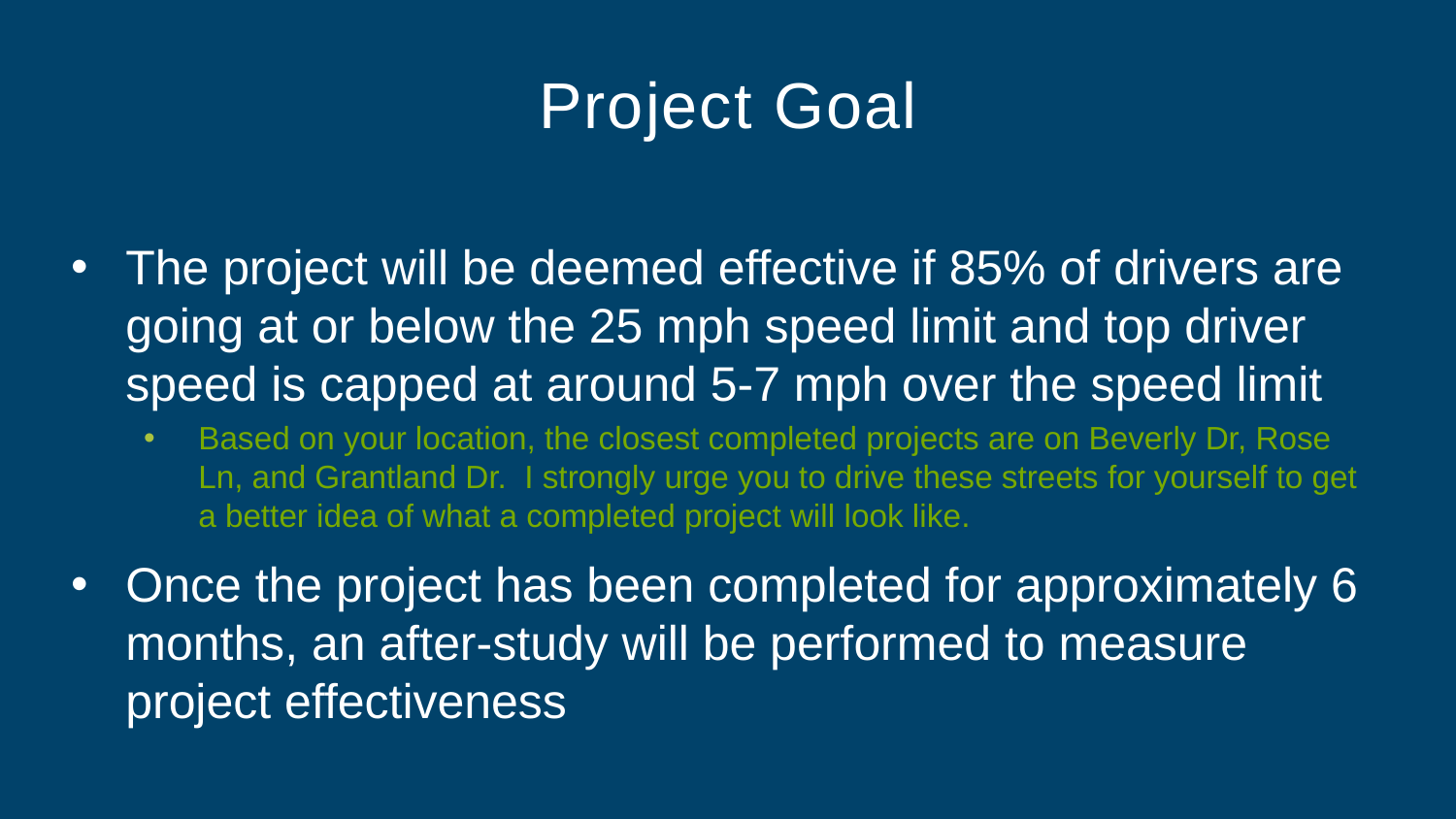

# Project Goal
The project will be deemed effective if 85% of drivers are going at or below the 25 mph speed limit and top driver speed is capped at around 5-7 mph over the speed limit
Based on your location, the closest completed projects are on Beverly Dr, Rose Ln, and Grantland Dr.  I strongly urge you to drive these streets for yourself to get a better idea of what a completed project will look like.
Once the project has been completed for approximately 6 months, an after-study will be performed to measure project effectiveness